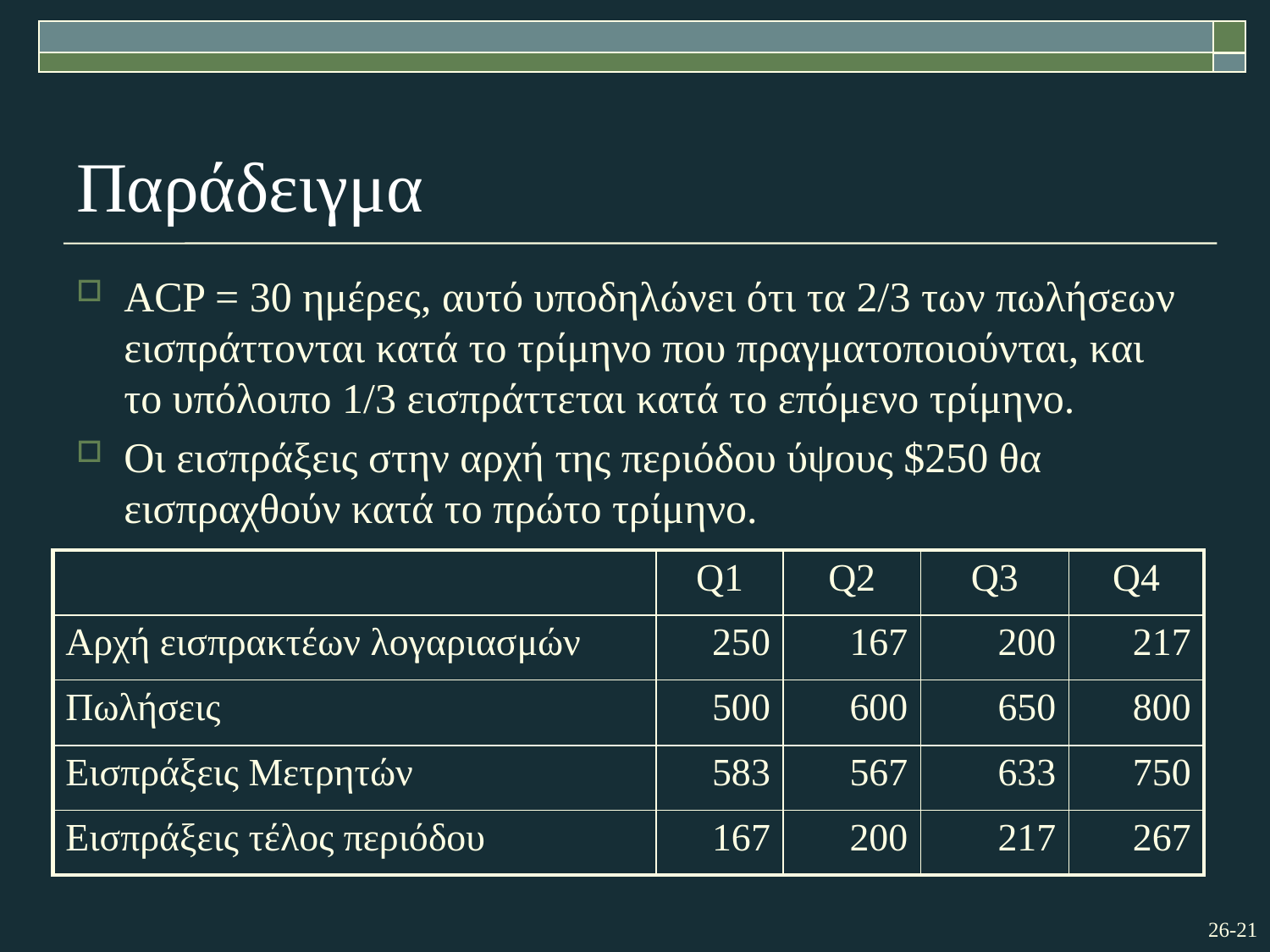

# Παράδειγμα
ACP = 30 ημέρες, αυτό υποδηλώνει ότι τα 2/3 των πωλήσεων εισπράττονται κατά το τρίμηνο που πραγματοποιούνται, και το υπόλοιπο 1/3 εισπράττεται κατά το επόμενο τρίμηνο.
Οι εισπράξεις στην αρχή της περιόδου ύψους $250 θα εισπραχθούν κατά το πρώτο τρίμηνο.
|  | Q1 | Q2 | Q3 | Q4 |
| --- | --- | --- | --- | --- |
| Αρχή εισπρακτέων λογαριασμών | 250 | 167 | 200 | 217 |
| Πωλήσεις | 500 | 600 | 650 | 800 |
| Εισπράξεις Μετρητών | 583 | 567 | 633 | 750 |
| Εισπράξεις τέλος περιόδου | 167 | 200 | 217 | 267 |